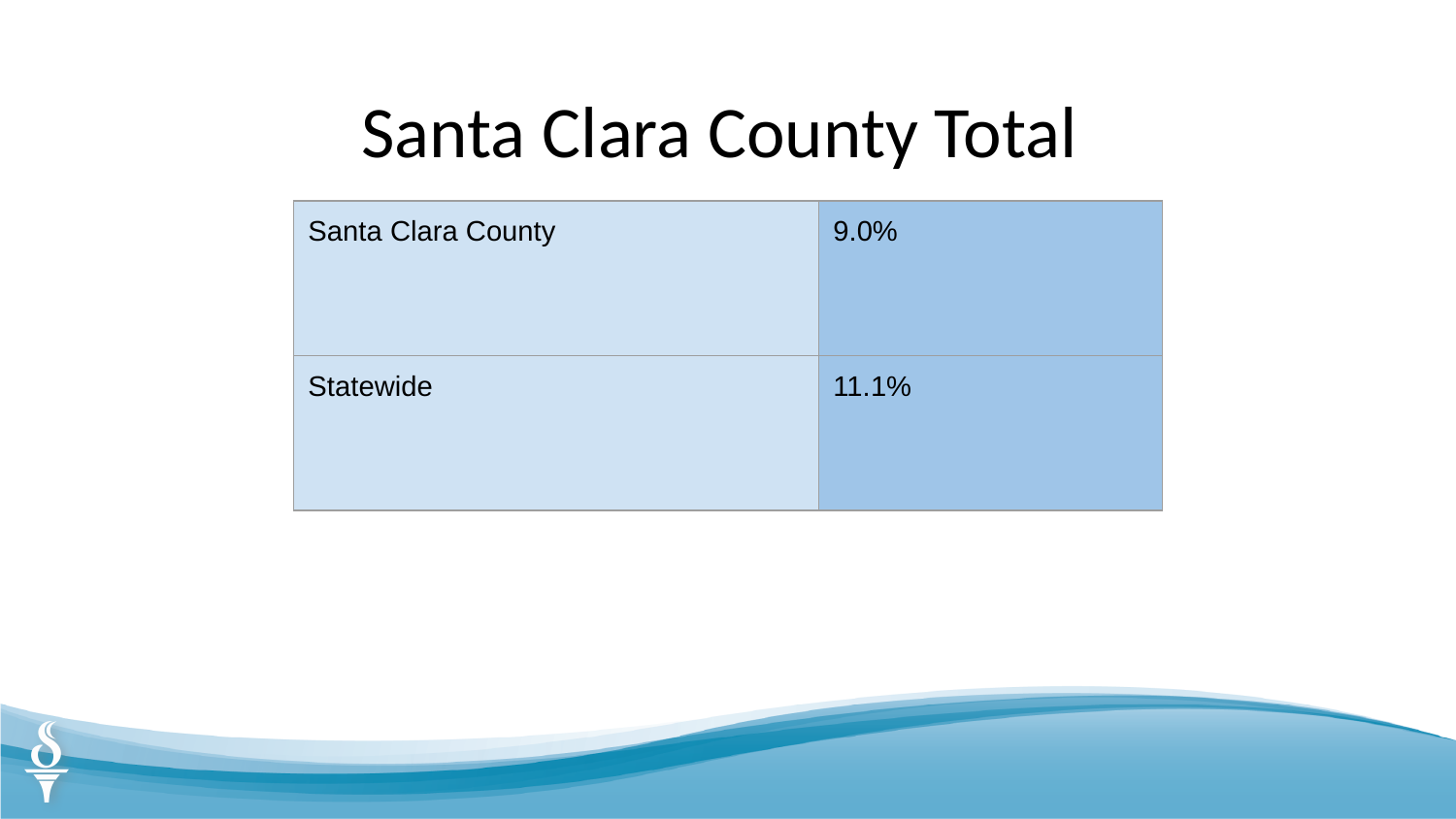

# Santa Clara County Total
| Santa Clara County | 9.0% |
| --- | --- |
| Statewide | 11.1% |